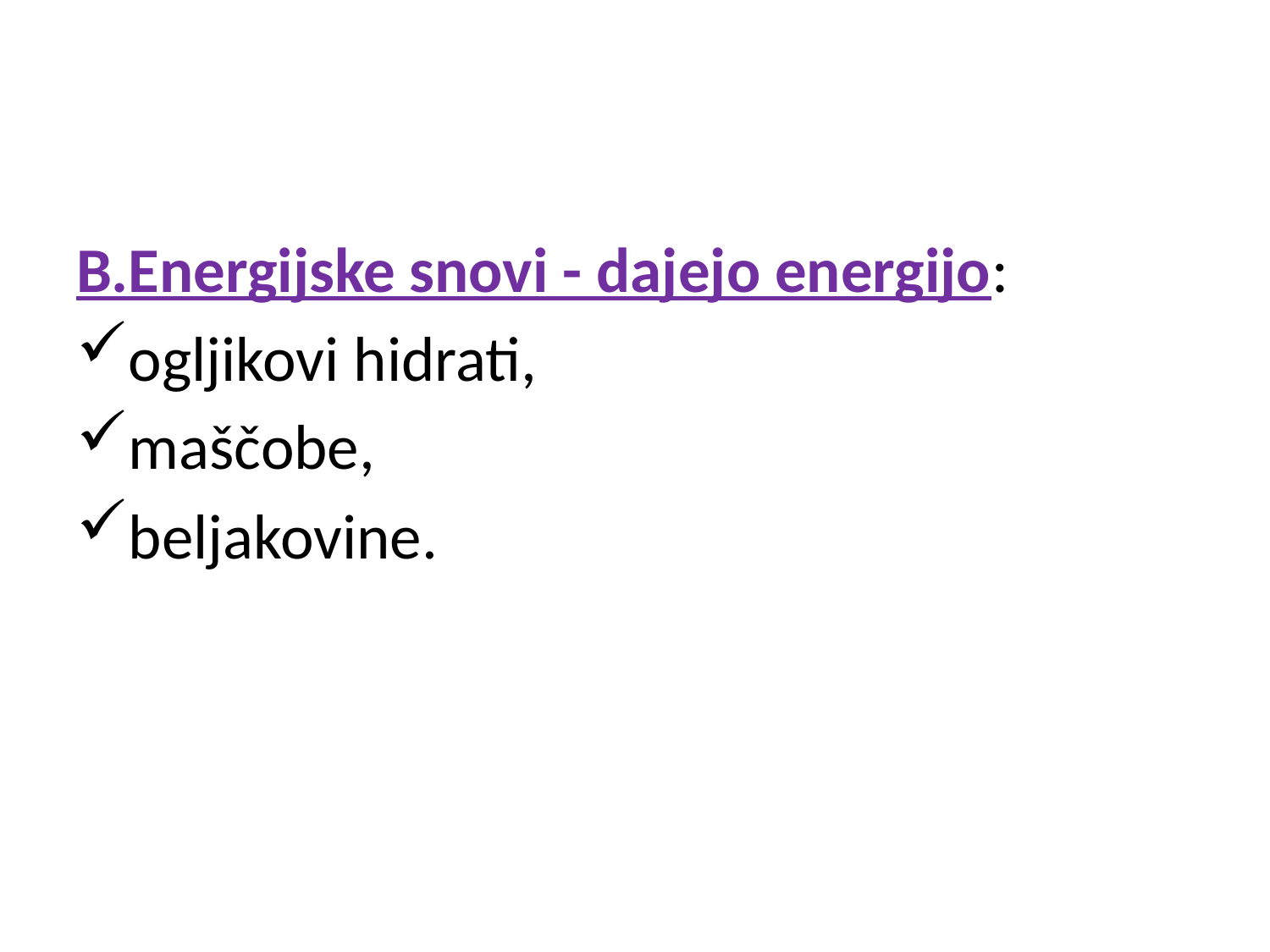

#
B.Energijske snovi - dajejo energijo:
ogljikovi hidrati,
maščobe,
beljakovine.